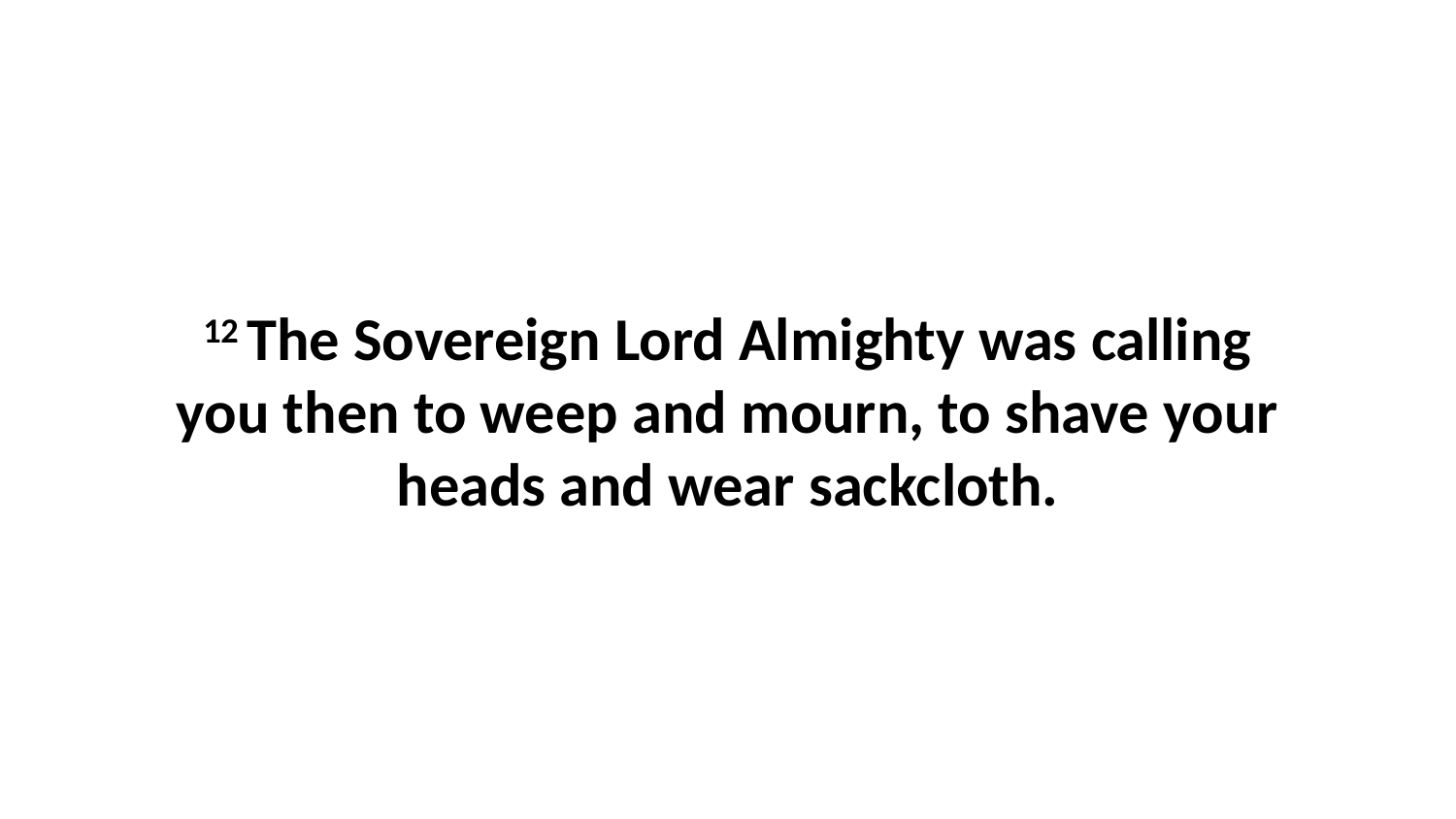

12 The Sovereign Lord Almighty was calling you then to weep and mourn, to shave your heads and wear sackcloth.